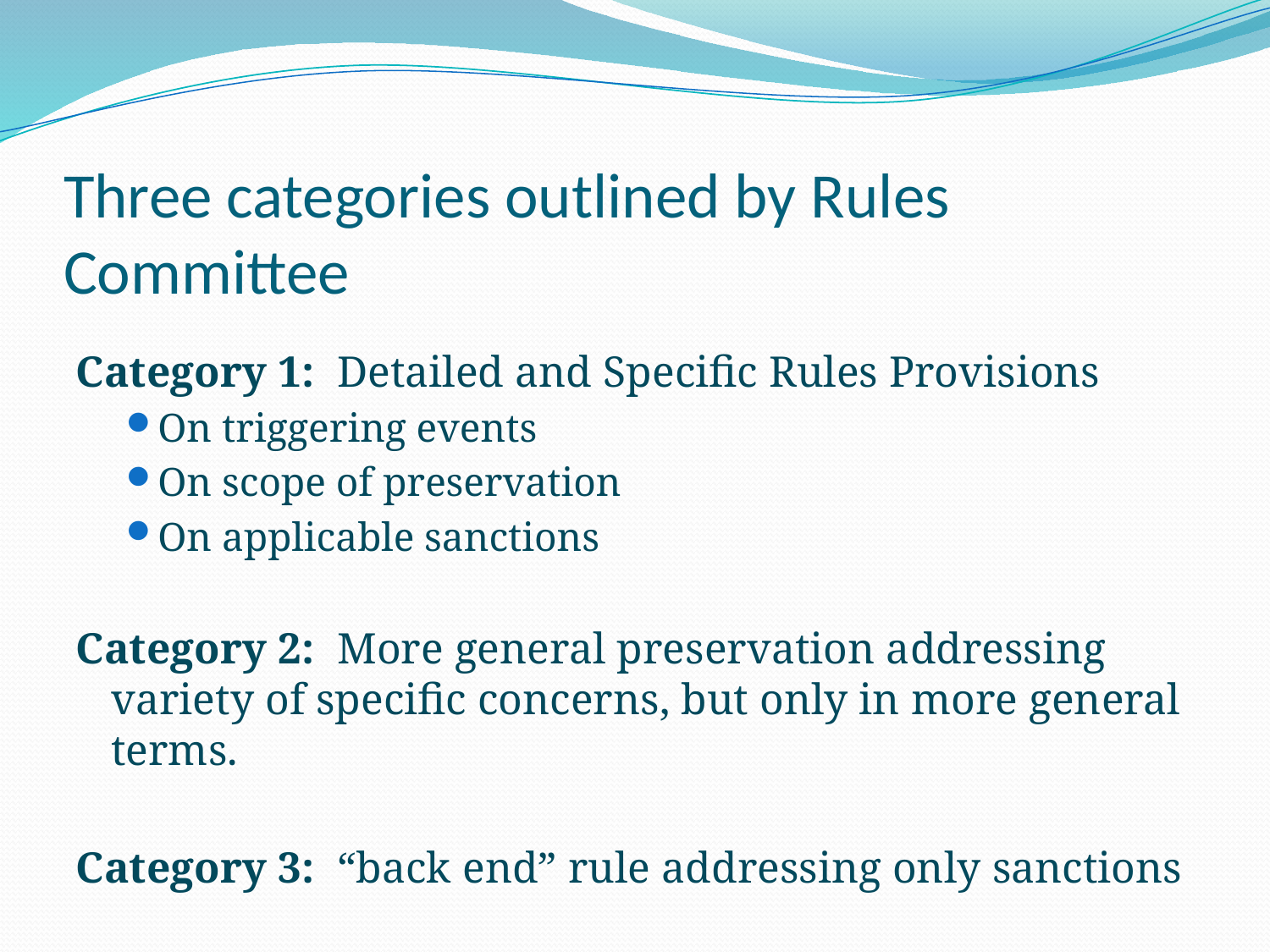

# Three categories outlined by Rules Committee
Category 1:  Detailed and Specific Rules Provisions
On triggering events
On scope of preservation
On applicable sanctions

Category 2:  More general preservation addressing variety of specific concerns, but only in more general terms.

Category 3:  “back end” rule addressing only sanctions